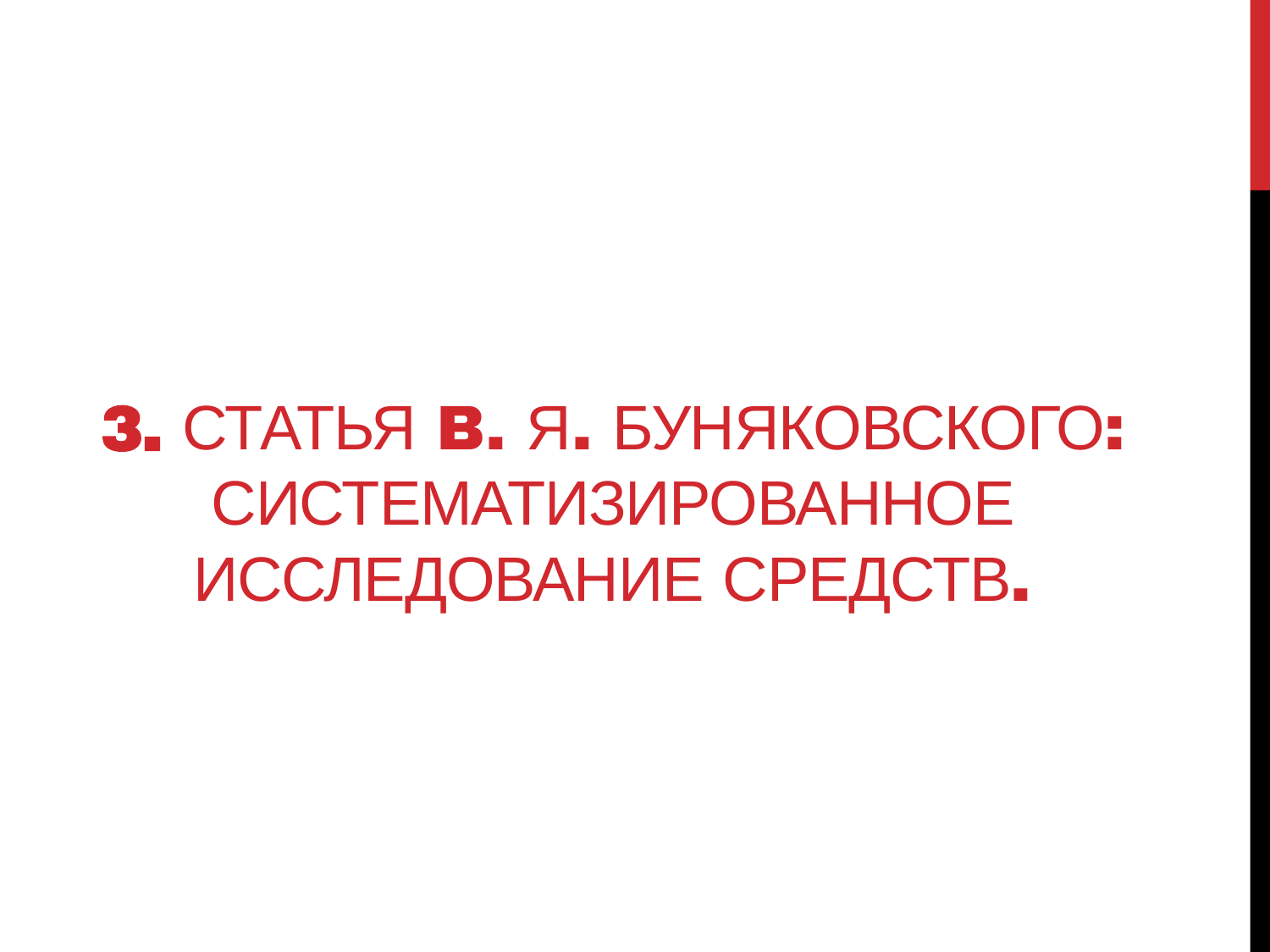

# 3. Статья B. Я. Буняковского: систематизированное исследование средств.